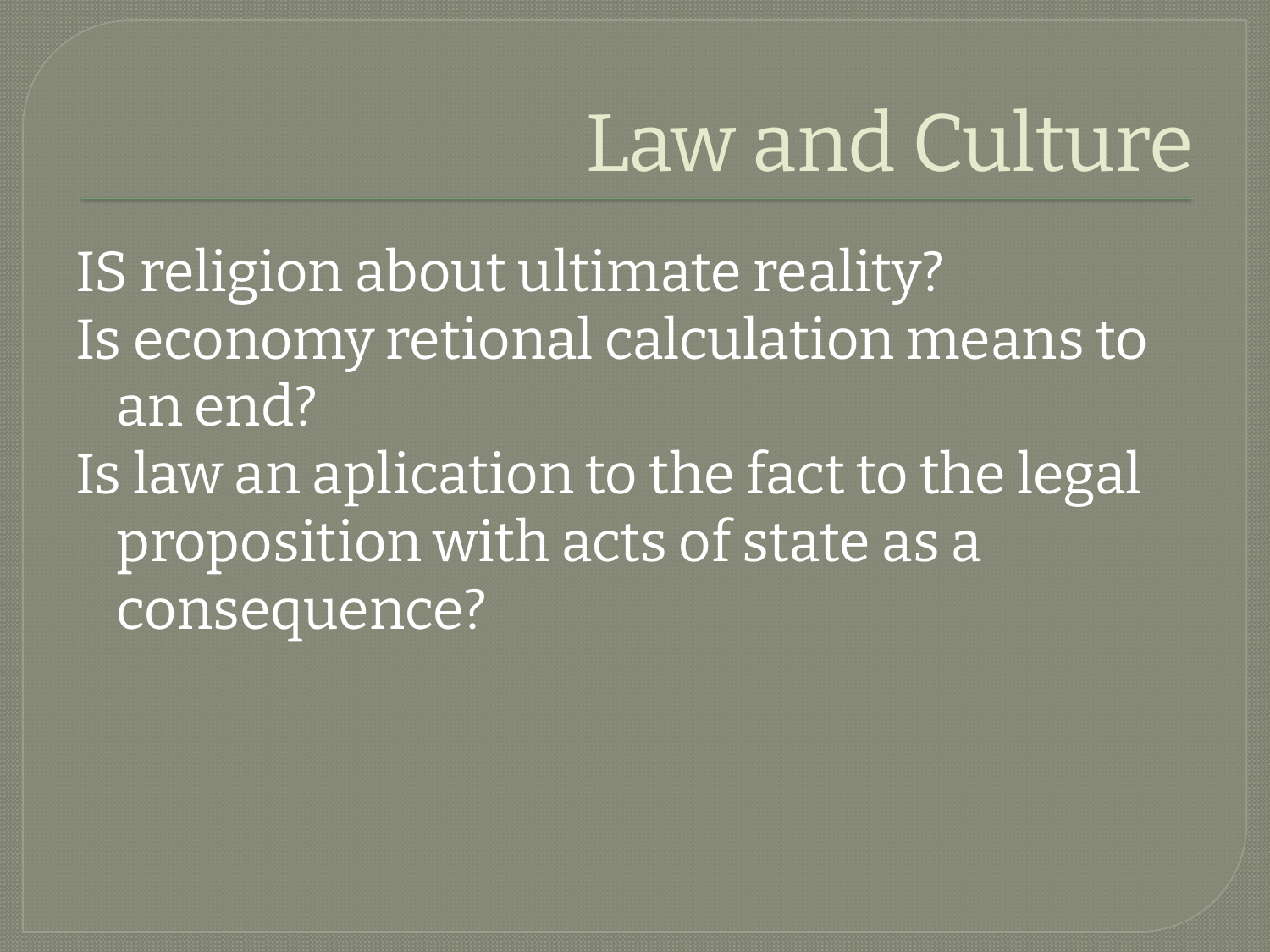

# Law and Culture
IS religion about ultimate reality?
Is economy retional calculation means to an end?
Is law an aplication to the fact to the legal proposition with acts of state as a consequence?